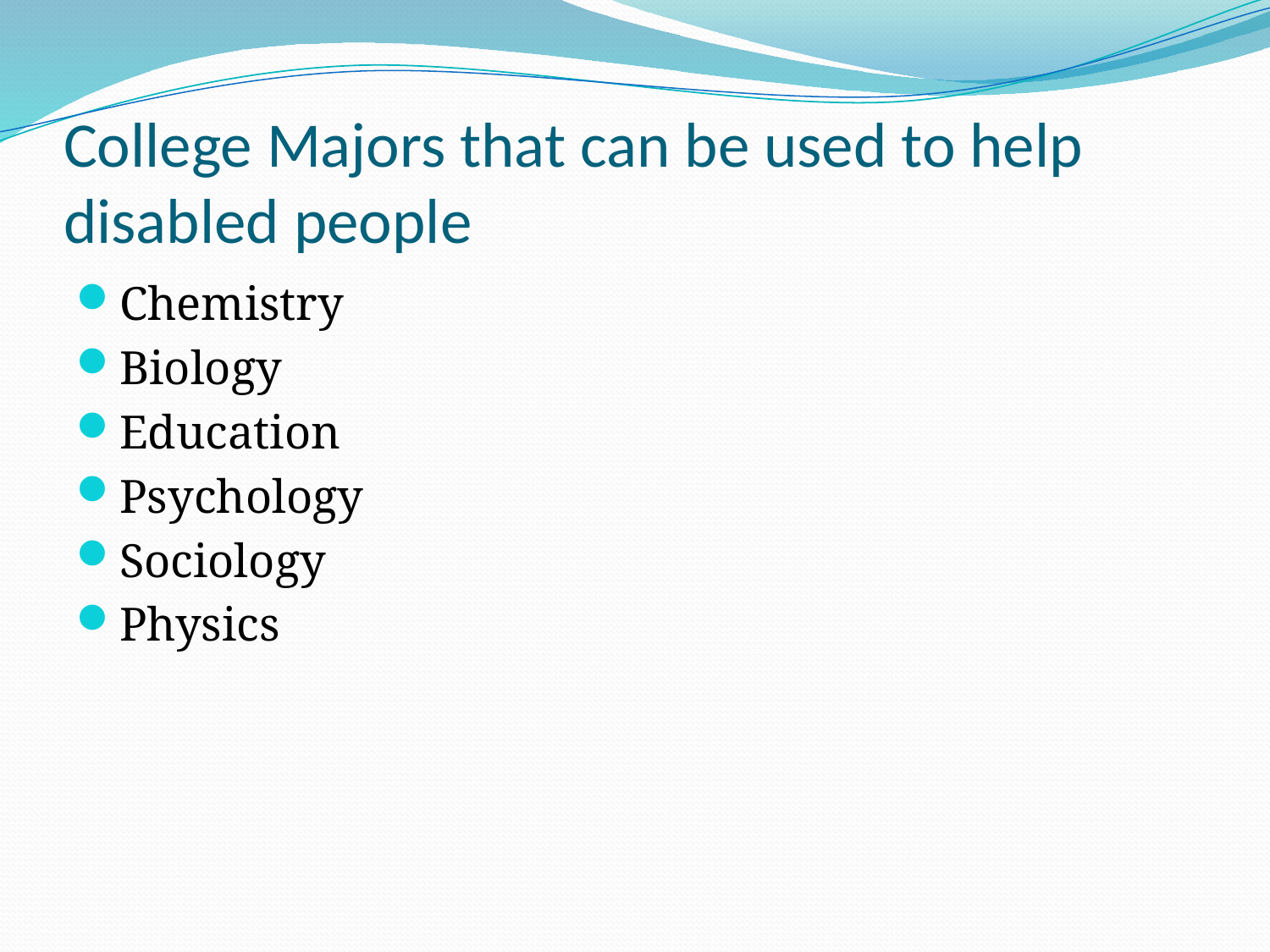

# College Majors that can be used to help disabled people
Chemistry
Biology
Education
Psychology
Sociology
Physics